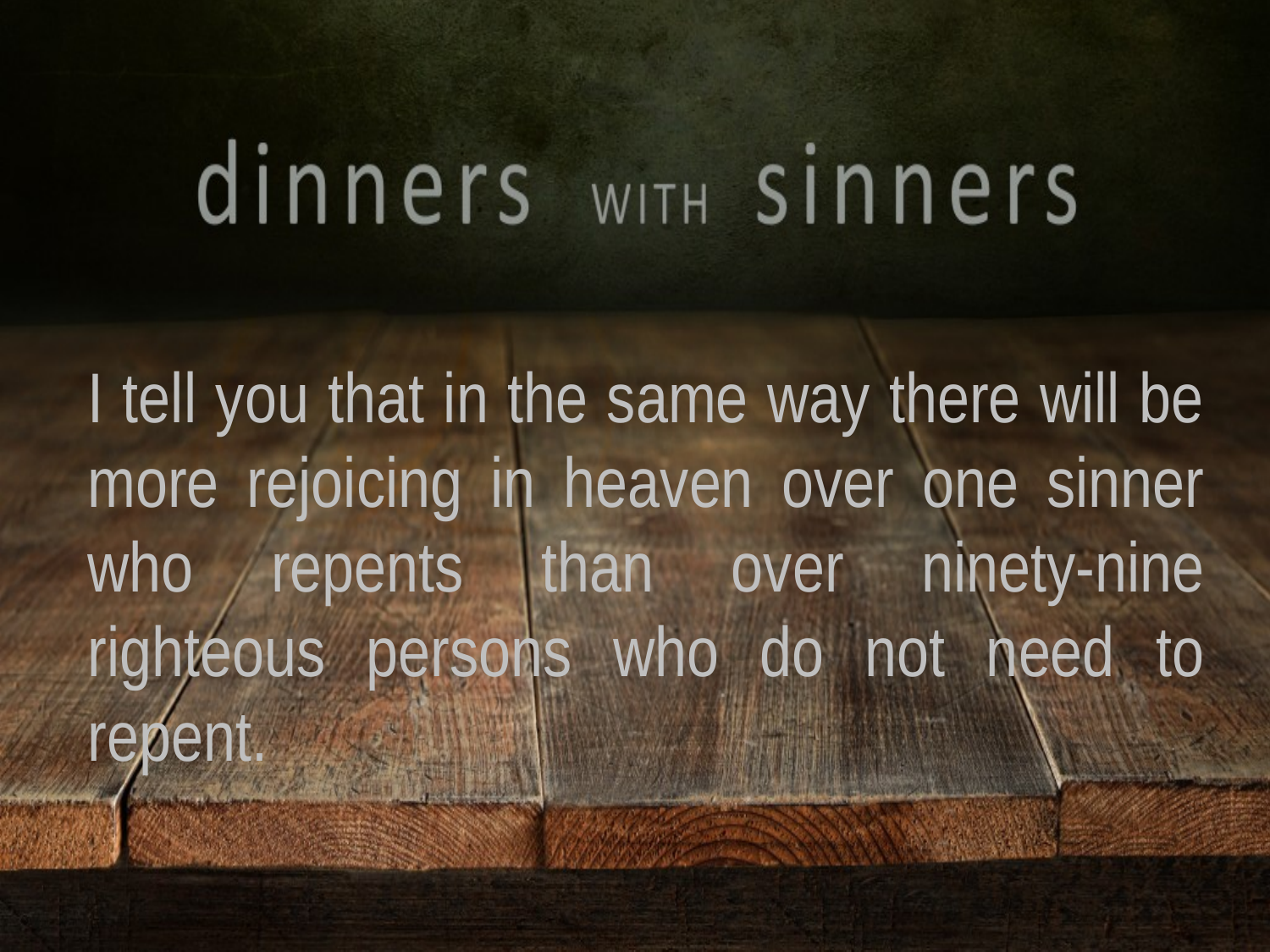

I tell you that in the same way there will be more rejoicing in heaven over one sinner who repents than over ninety-nine righteous persons who do not need to repent.